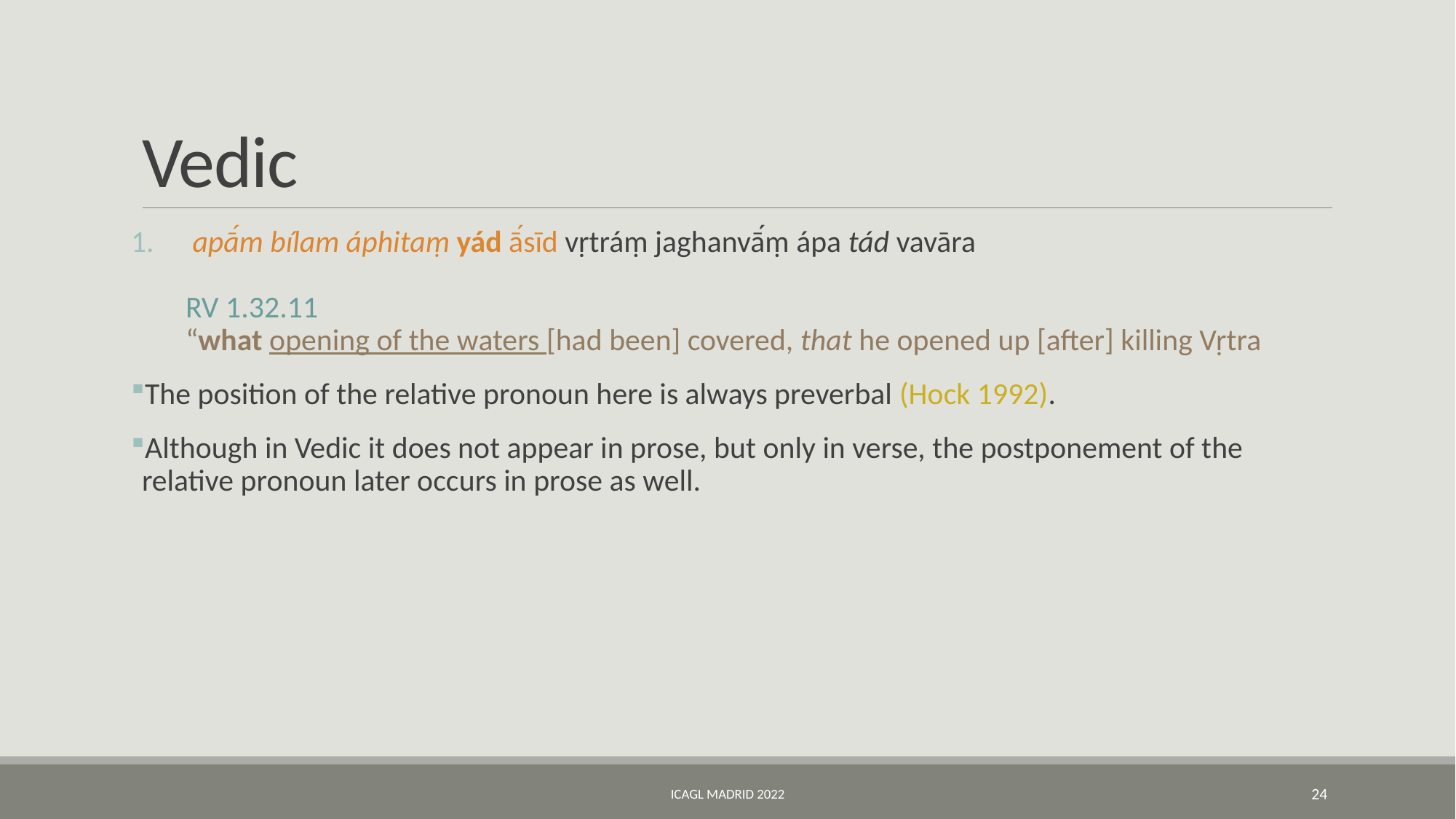

# Vedic
 apā́m bílam áphitaṃ yád ā́sīd vṛtráṃ jaghanvā́ṃ ápa tád vavāra	RV 1.32.11
“what opening of the waters [had been] covered, that he opened up [after] killing Vṛtra
The position of the relative pronoun here is always preverbal (Hock 1992).
Although in Vedic it does not appear in prose, but only in verse, the postponement of the relative pronoun later occurs in prose as well.
ICAGL Madrid 2022
24